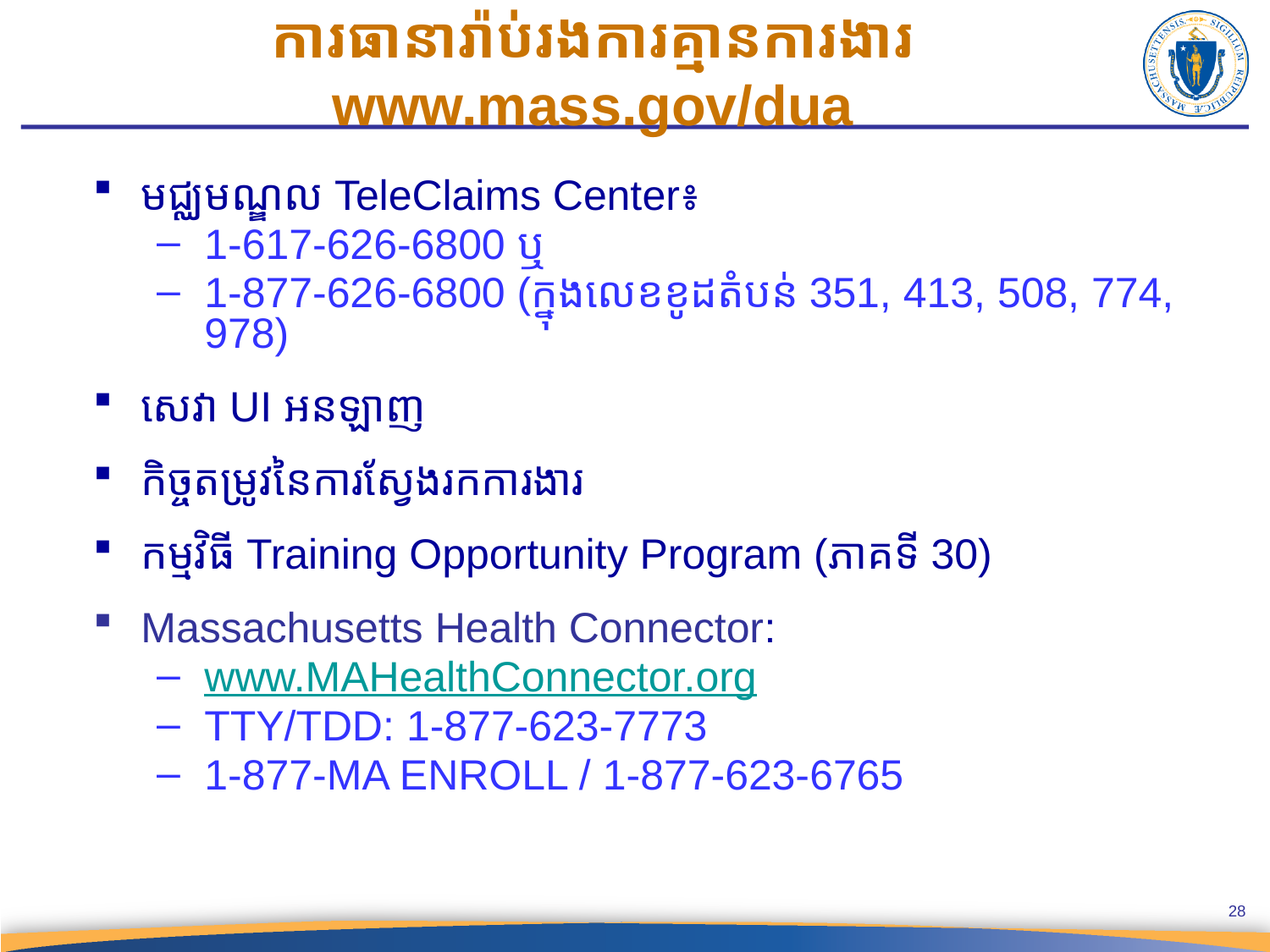

ការធានារ៉ាប់រងការគ្មានការងារ www.mass.gov/dua

មជ្ឈមណ្ឌល TeleClaims Center៖
1-617-626-6800 ឬ
1-877-626-6800 (ក្នុងលេខខូដតំបន់ 351, 413, 508, 774, 978)

សេវា UI អនឡាញ

កិច្ចតម្រូវនៃការស្វែងរកការងារ

កម្មវិធី Training Opportunity Program (ភាគទី 30)

Massachusetts Health Connector:
www.MAHealthConnector.org
TTY/TDD: 1-877-623-7773
1-877-MA ENROLL / 1-877-623-6765

28